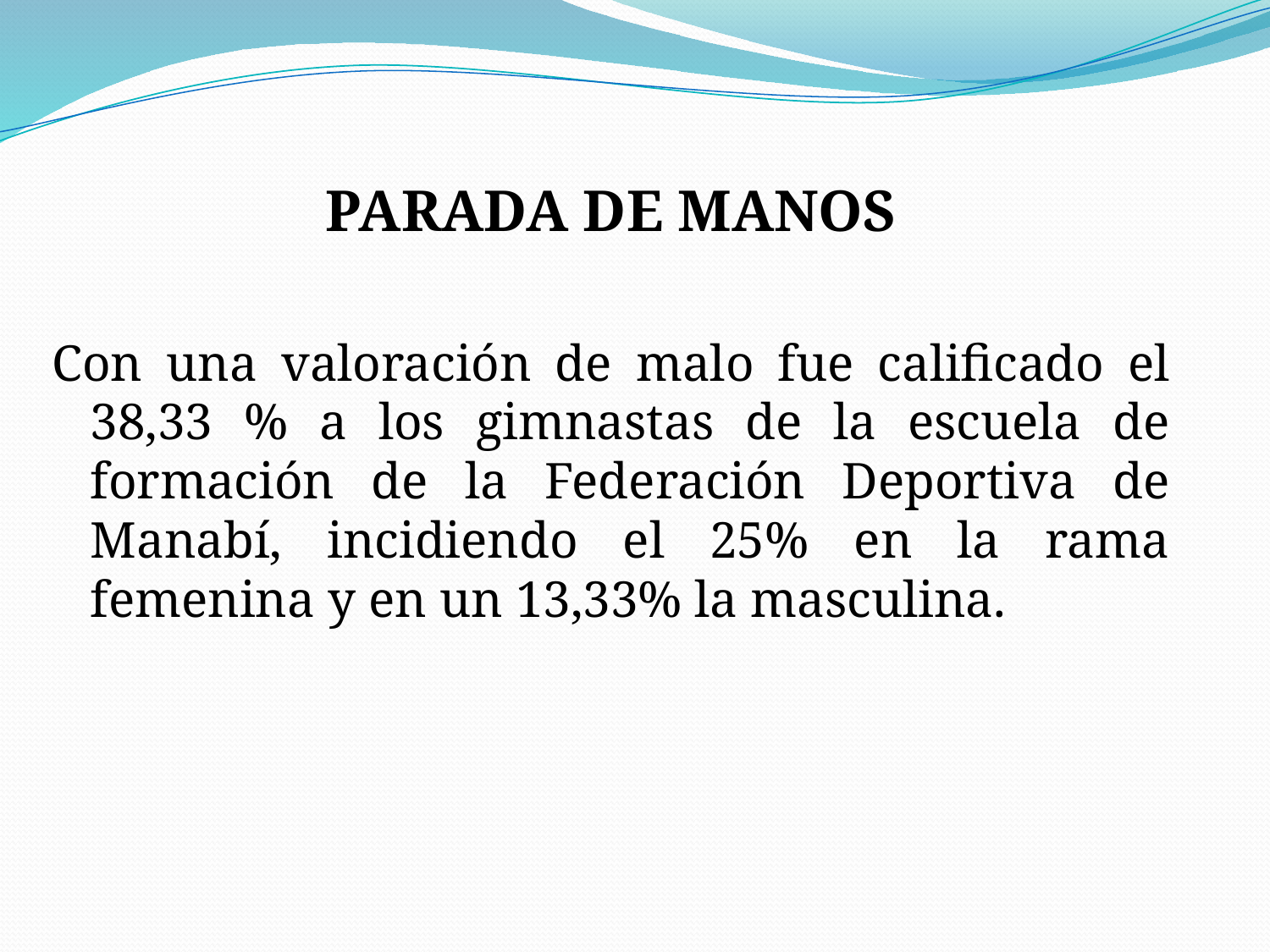

PARADA DE MANOS

Con una valoración de malo fue calificado el 38,33 % a los gimnastas de la escuela de formación de la Federación Deportiva de Manabí, incidiendo el 25% en la rama femenina y en un 13,33% la masculina.